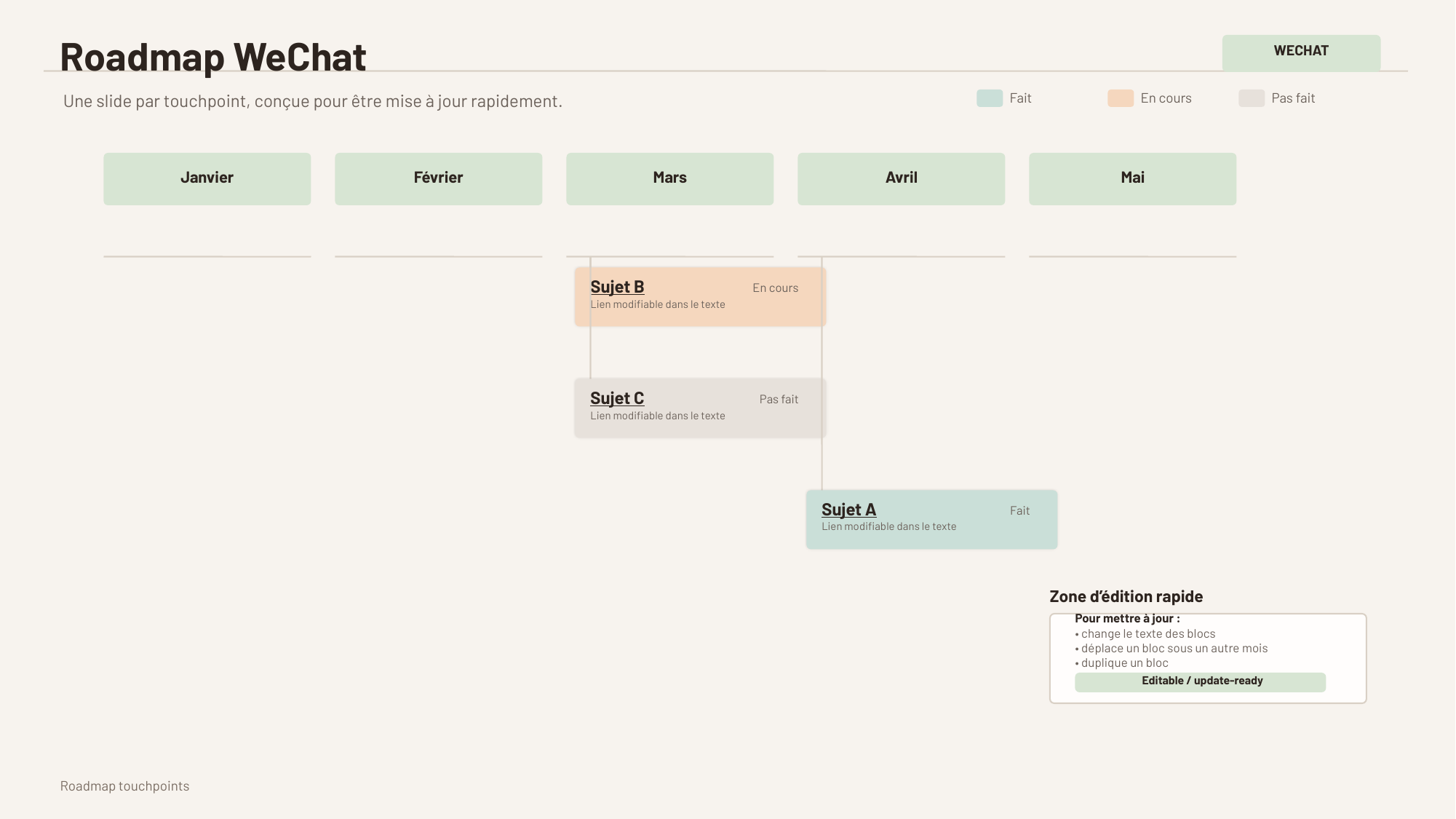

Roadmap WeChat

WECHAT
Une slide par touchpoint, conçue pour être mise à jour rapidement.
Fait
En cours
Pas fait

Janvier
Février
Mars
Avril
Mai

Sujet B
En cours
Lien modifiable dans le texte

Sujet C
Pas fait
Lien modifiable dans le texte

Sujet A
Fait
Lien modifiable dans le texte
Zone d’édition rapide

Pour mettre à jour :
• change le texte des blocs
• déplace un bloc sous un autre mois
• duplique un bloc
• remplace le lien si besoin

Editable / update-ready